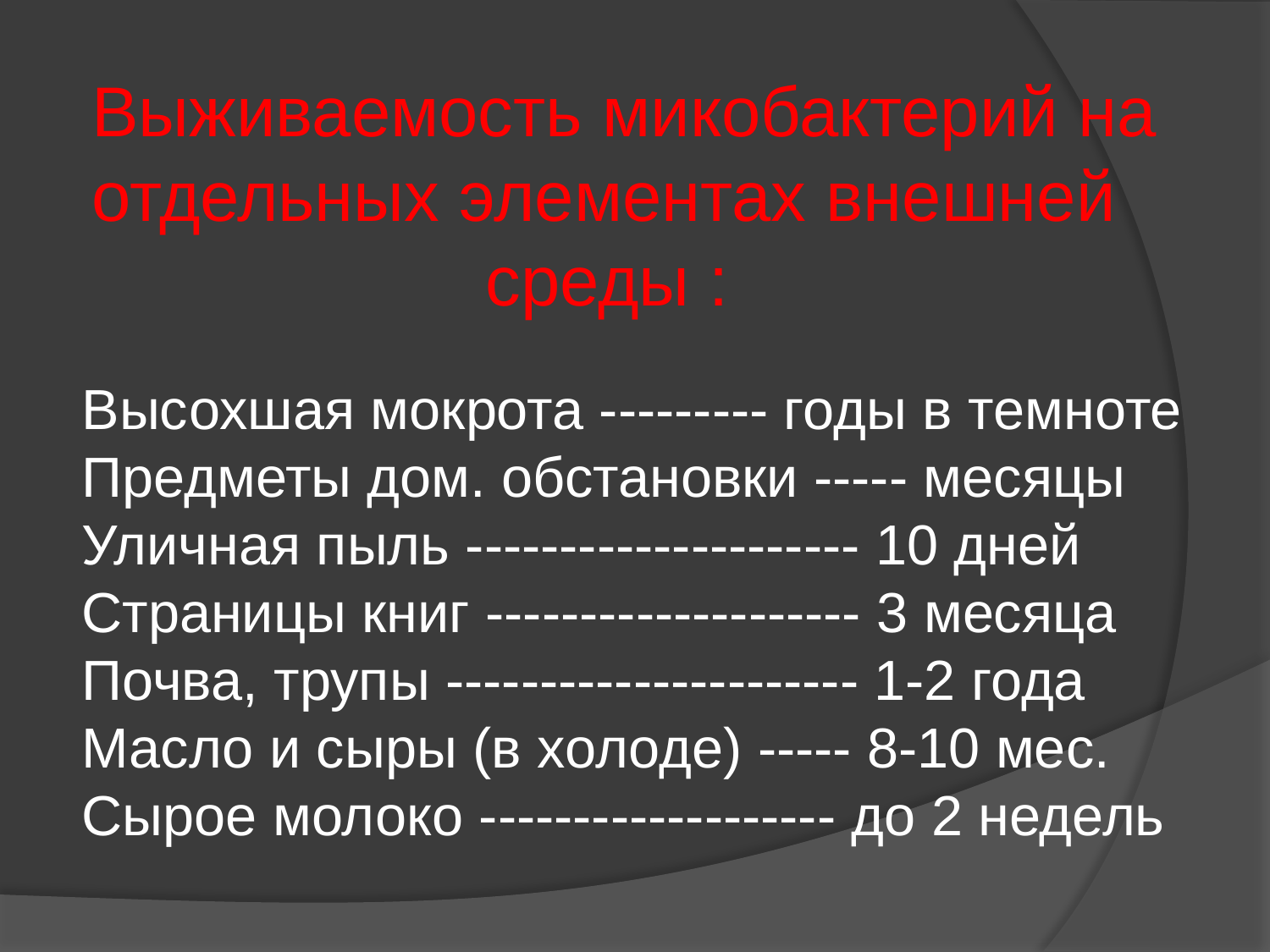

Выживаемость микобактерий на отдельных элементах внешней
                    среды :
Высохшая мокрота --------- годы в темноте
Предметы дом. обстановки ----- месяцы
Уличная пыль --------------------- 10 дней
Страницы книг -------------------- 3 месяца
Почва, трупы ---------------------- 1-2 года
Масло и сыры (в холоде) ----- 8-10 мес.
Сырое молоко ------------------- до 2 недель